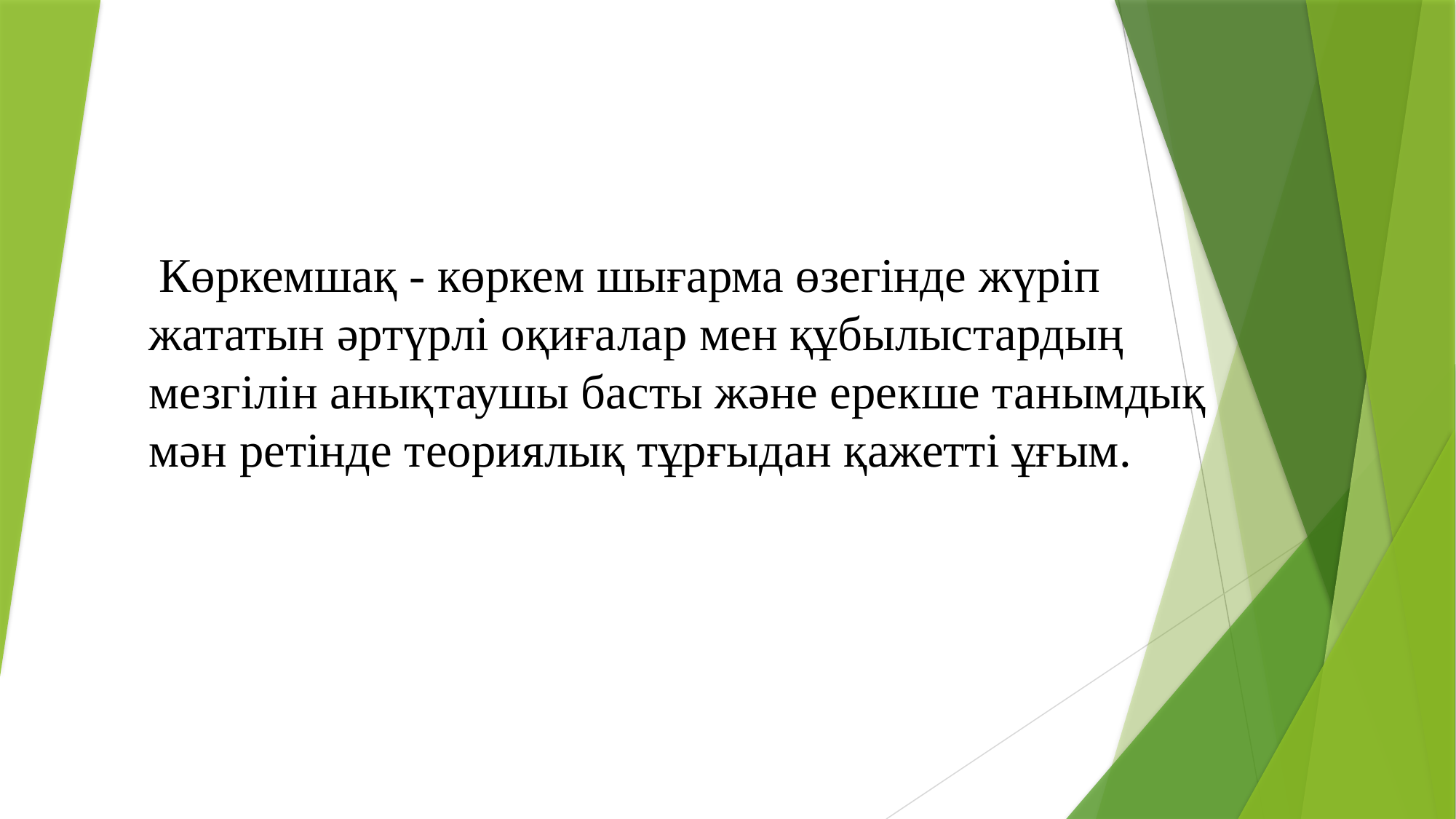

Көркемшақ - көркем шығарма өзегінде жүріп жататын әртүрлі оқиғалар мен құбылыстардың мезгілін анықтаушы басты және ерекше танымдық мән ретінде теориялық тұрғыдан қажетті ұғым.